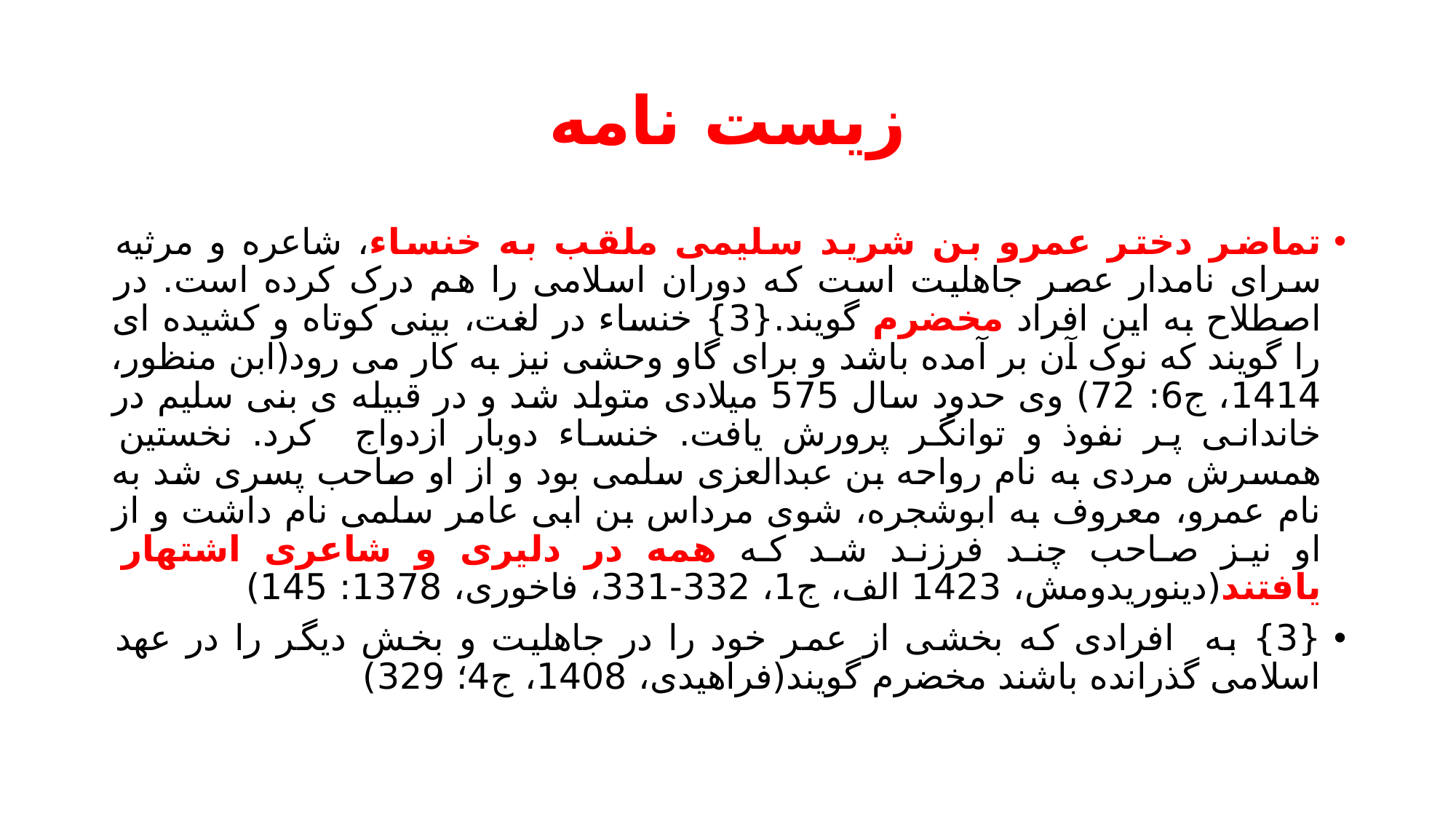

# زیست نامه
تماضر دختر عمرو بن شرید سلیمی ملقب به خنساء، شاعره و مرثیه سرای نامدار عصر جاهلیت است که دوران اسلامی را هم درک کرده است. در اصطلاح به این افراد مخضرم گویند.{3} خنساء در لغت، بینی کوتاه و کشیده ای را گویند که نوک آن بر آمده باشد و برای گاو وحشی نیز به کار می رود(ابن منظور، 1414، ج6: 72) وی حدود سال 575 میلادی متولد شد و در قبیله ی بنی سلیم در خاندانی پر نفوذ و توانگر پرورش یافت. خنساء دوبار ازدواج  کرد. نخستین همسرش مردی به نام رواحه بن عبدالعزی سلمی بود و از او صاحب پسری شد به نام عمرو، معروف به ابوشجره، شوی مرداس بن ابی عامر سلمی نام داشت و از او نیز صاحب چند فرزند شد که همه در دلیری و شاعری اشتهار یافتند(دینوریدومش، 1423 الف، ج1، 332-331، فاخوری، 1378: 145)
{3} به  افرادی که بخشی از عمر خود را در جاهلیت و بخش دیگر را در عهد اسلامی گذرانده باشند مخضرم گویند(فراهیدی، 1408، ج4؛ 329)